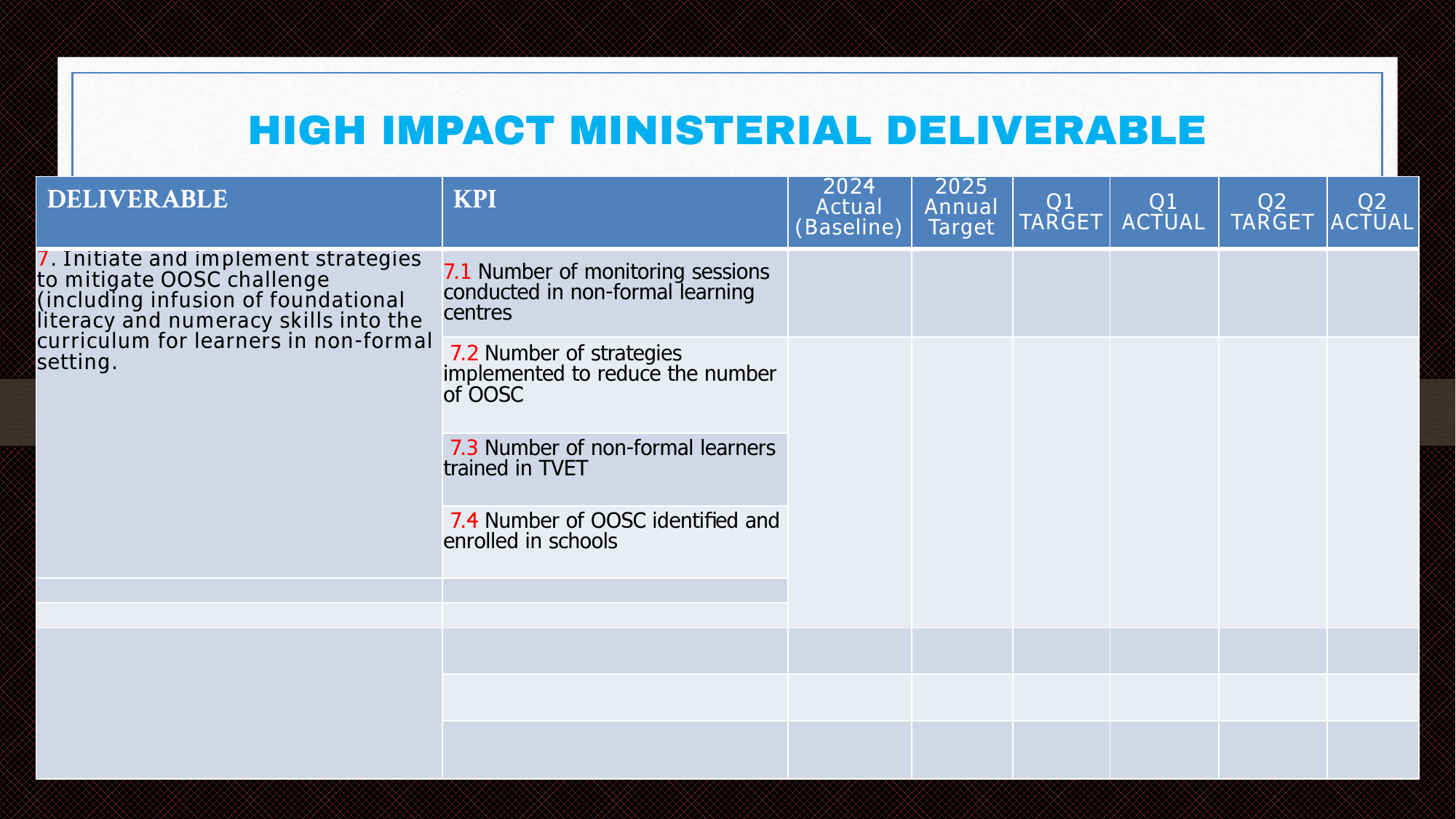

# HIGH IMPACT MINISTERIAL DELIVERABLE
| DELIVERABLE | KPI | 2024 Actual (Baseline) | 2025 Annual Target | Q1 TARGET | Q1 ACTUAL | Q2 TARGET | Q2 ACTUAL |
| --- | --- | --- | --- | --- | --- | --- | --- |
| 7. Initiate and implement strategies to mitigate OOSC challenge (including infusion of foundational literacy and numeracy skills into the curriculum for learners in non-formal setting. | 7.1 Number of monitoring sessions conducted in non-formal learning centres |  |  |  |  |  |  |
|  | 7.2 Number of strategies implemented to reduce the number of OOSC |  |  |  |  |  |  |
|  | 7.3 Number of non-formal learners trained in TVET |  |  |  |  |  |  |
|  | 7.4 Number of OOSC identified and enrolled in schools |  |  |  |  |  |  |
|  |  |  |  |  |  |  |  |
|  |  |  |  |  |  |  |  |
|  |  |  |  |  |  |  |  |
|  |  |  |  |  |  |  |  |
|  |  |  |  |  |  |  |  |